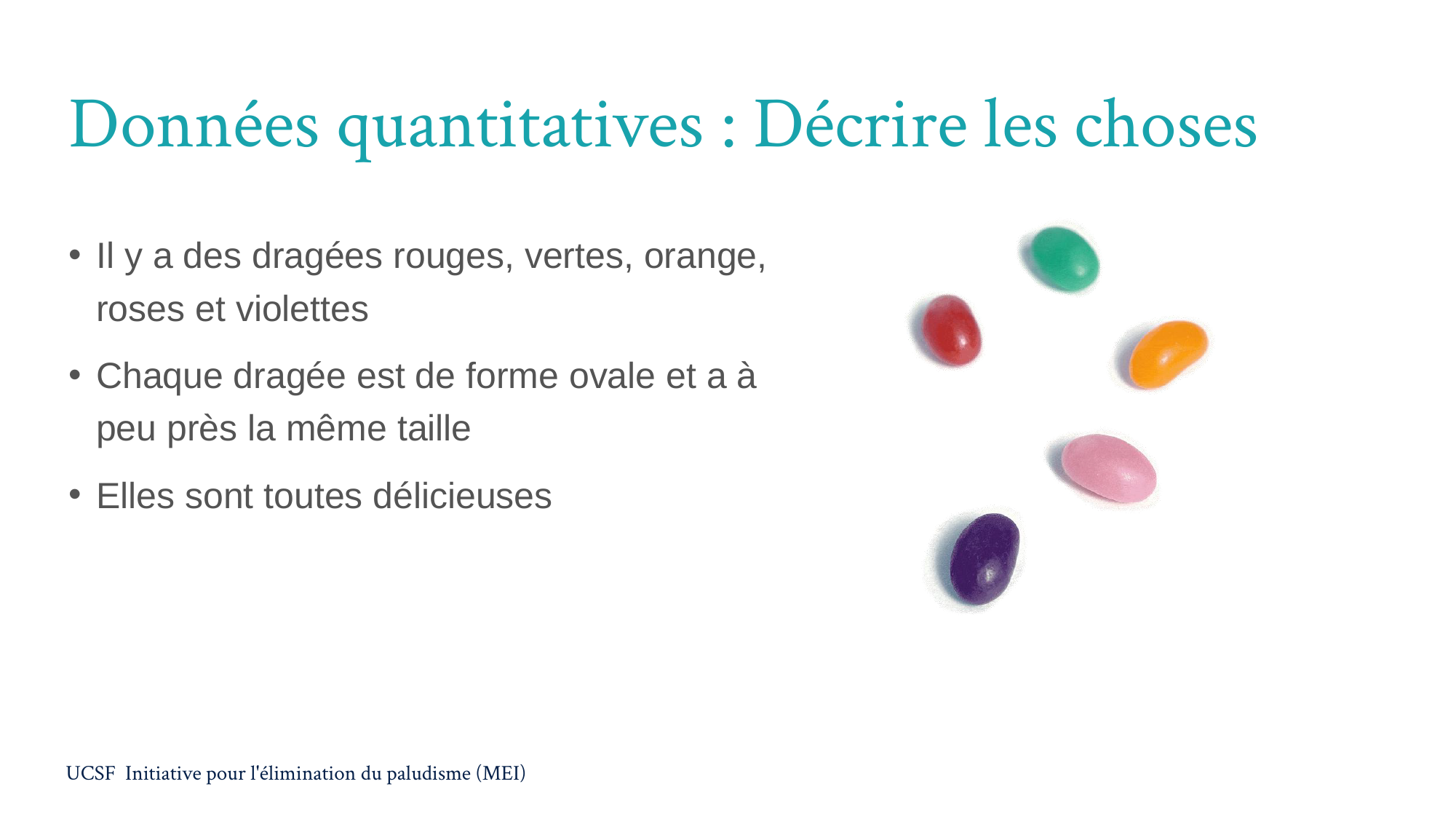

# Données quantitatives : Décrire les choses
Il y a des dragées rouges, vertes, orange, roses et violettes
Chaque dragée est de forme ovale et a à peu près la même taille
Elles sont toutes délicieuses